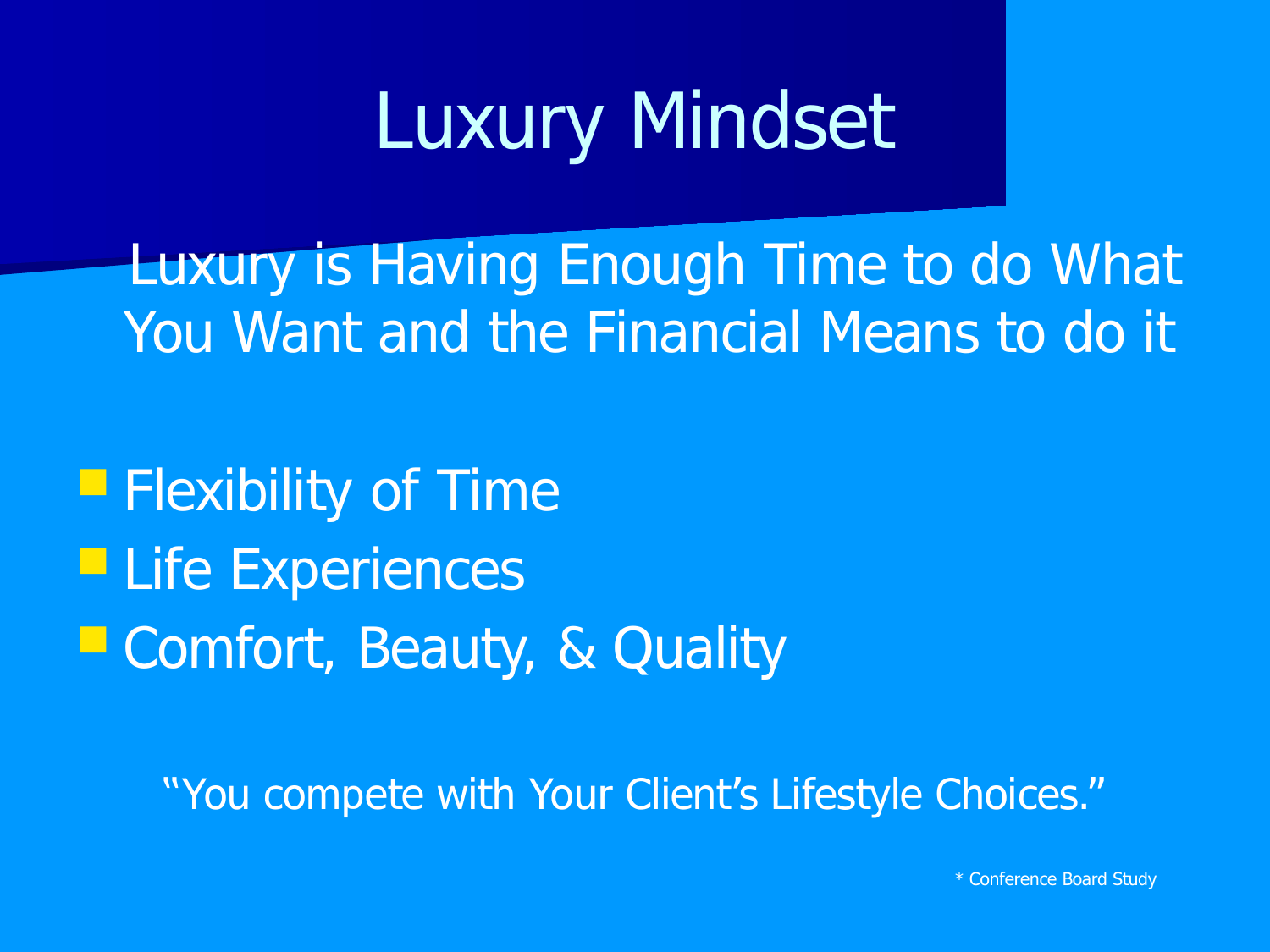

Luxury Mindset
   Luxury is Having Enough Time to do What You Want and the Financial Means to do it

Flexibility of Time
Life Experiences
Comfort, Beauty, & Quality

“You compete with Your Client’s Lifestyle Choices.”
                                                  * Conference Board Study